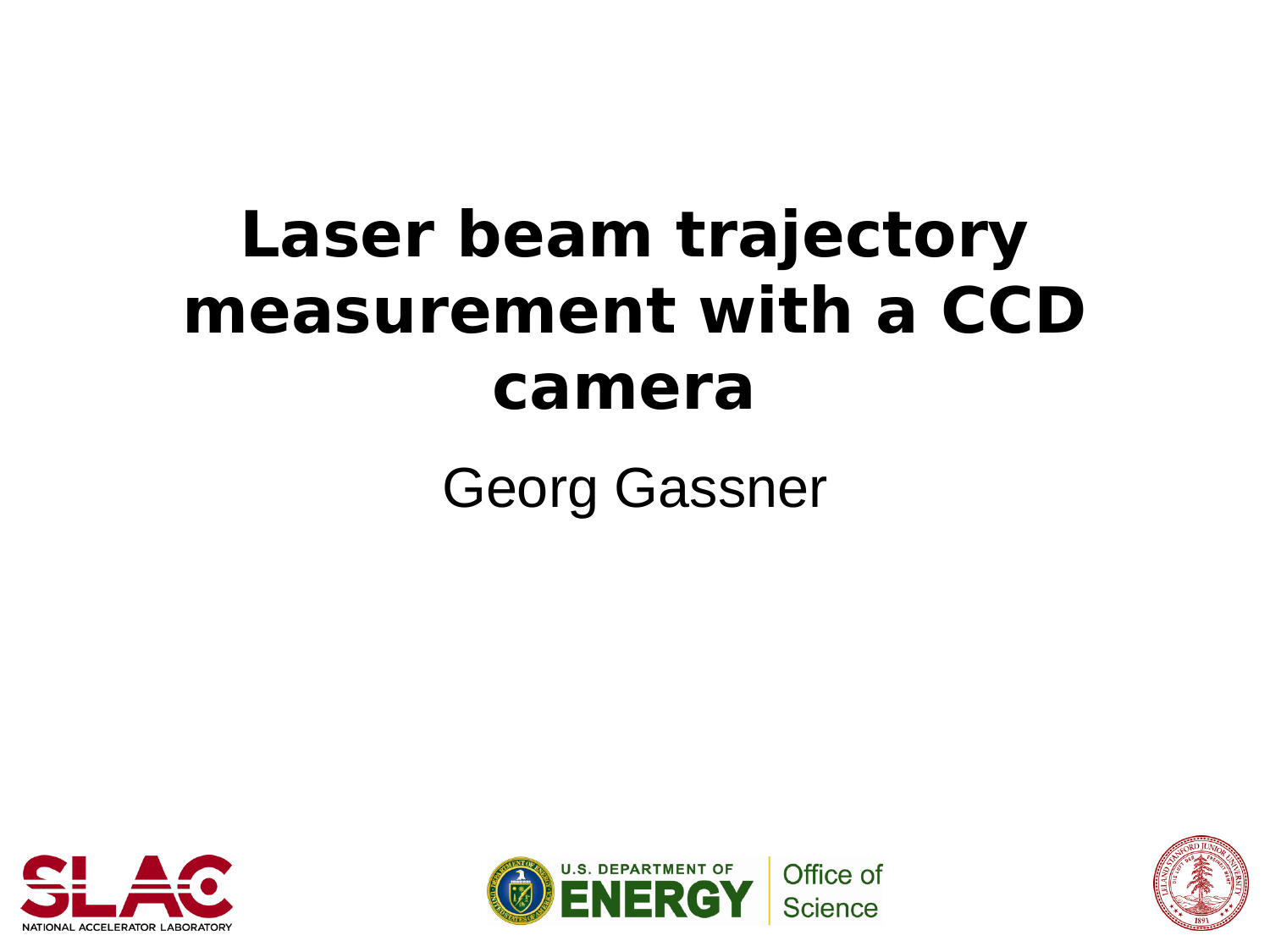

# Laser beam trajectory measurement with a CCD camera
Georg Gassner